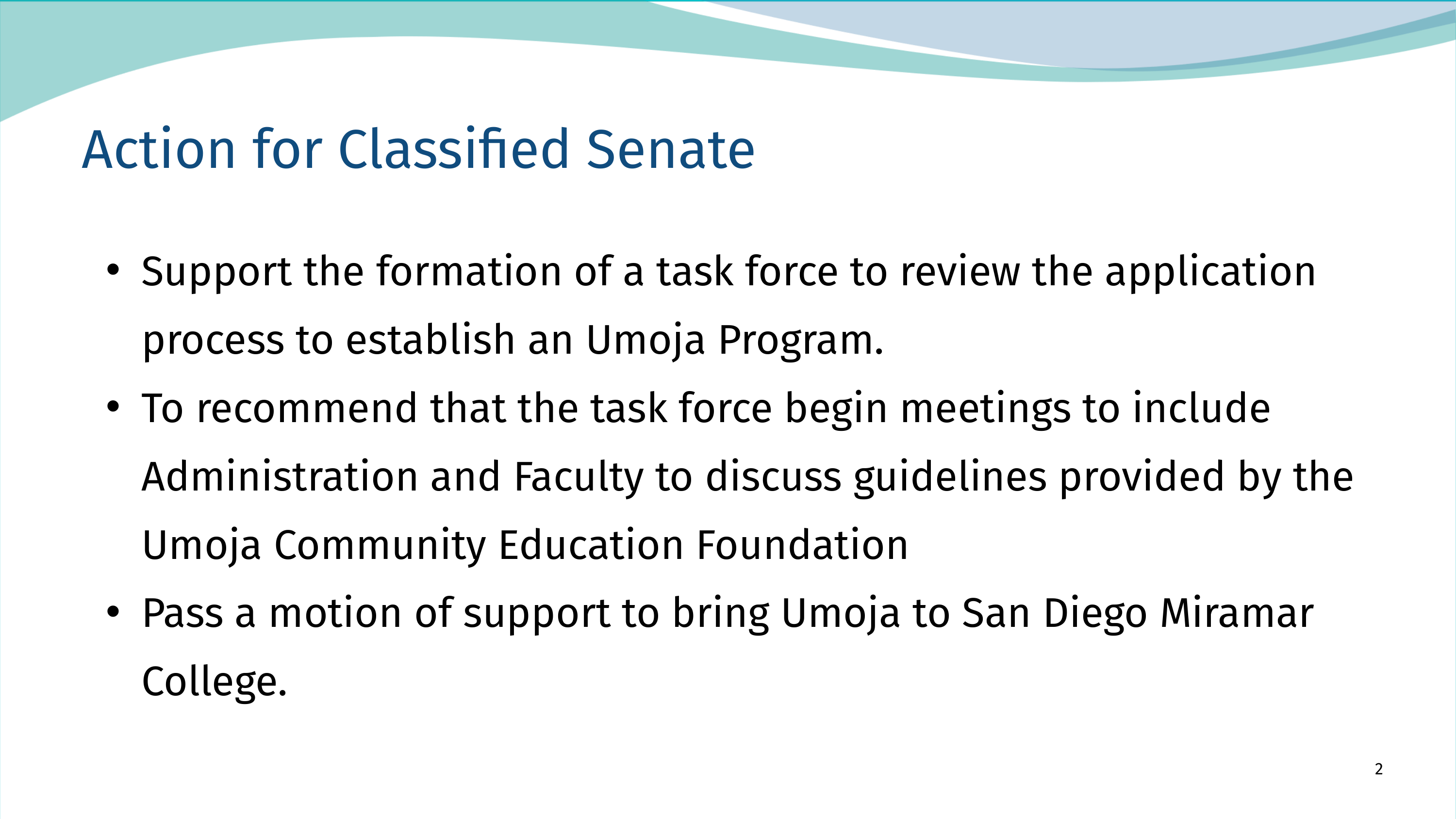

Action for Classified Senate
Support the formation of a task force to review the application process to establish an Umoja Program.
To recommend that the task force begin meetings to include Administration and Faculty to discuss guidelines provided by the Umoja Community Education Foundation
Pass a motion of support to bring Umoja to San Diego Miramar College.
2